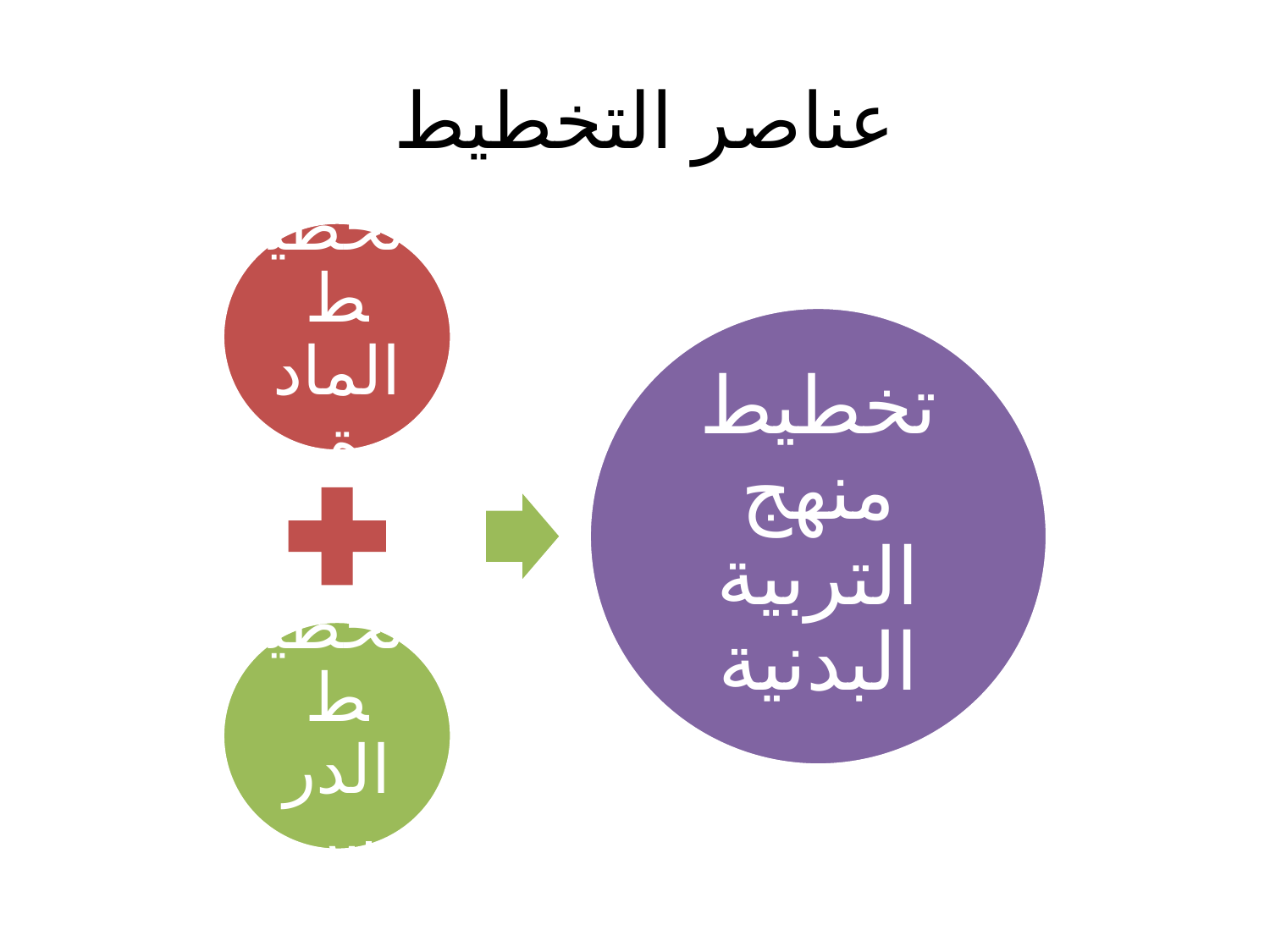

# عناصر التخطيط
تخطيط المادة

تخطيط الدرس

تخطيط منهج التربية البدنية